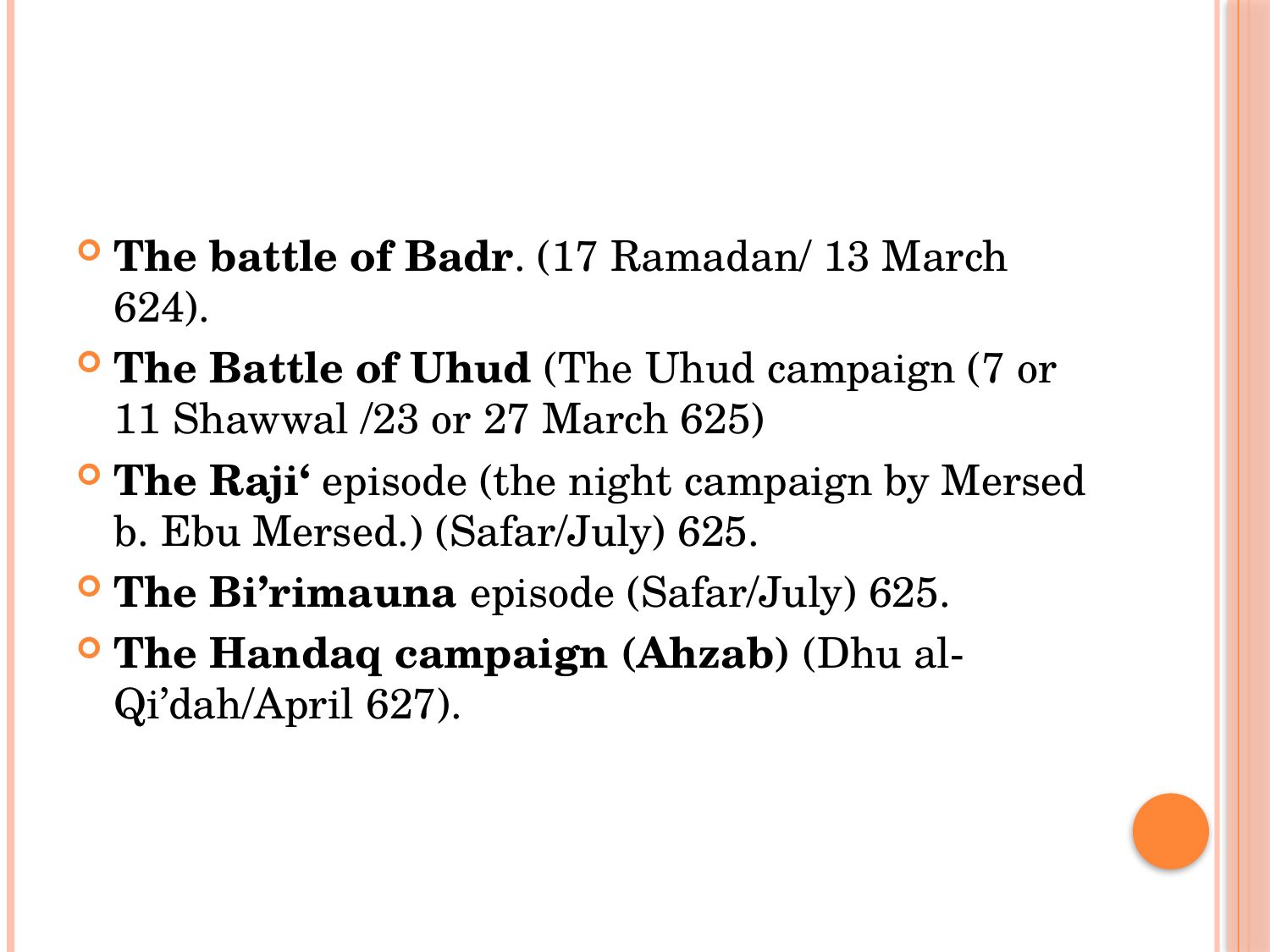

#
The battle of Badr. (17 Ramadan/ 13 March 624).
The Battle of Uhud (The Uhud campaign (7 or 11 Shawwal /23 or 27 March 625)
The Raji‘ episode (the night campaign by Mersed b. Ebu Mersed.) (Safar/July) 625.
The Bi’rimauna episode (Safar/July) 625.
The Handaq campaign (Ahzab) (Dhu al-Qi’dah/April 627).